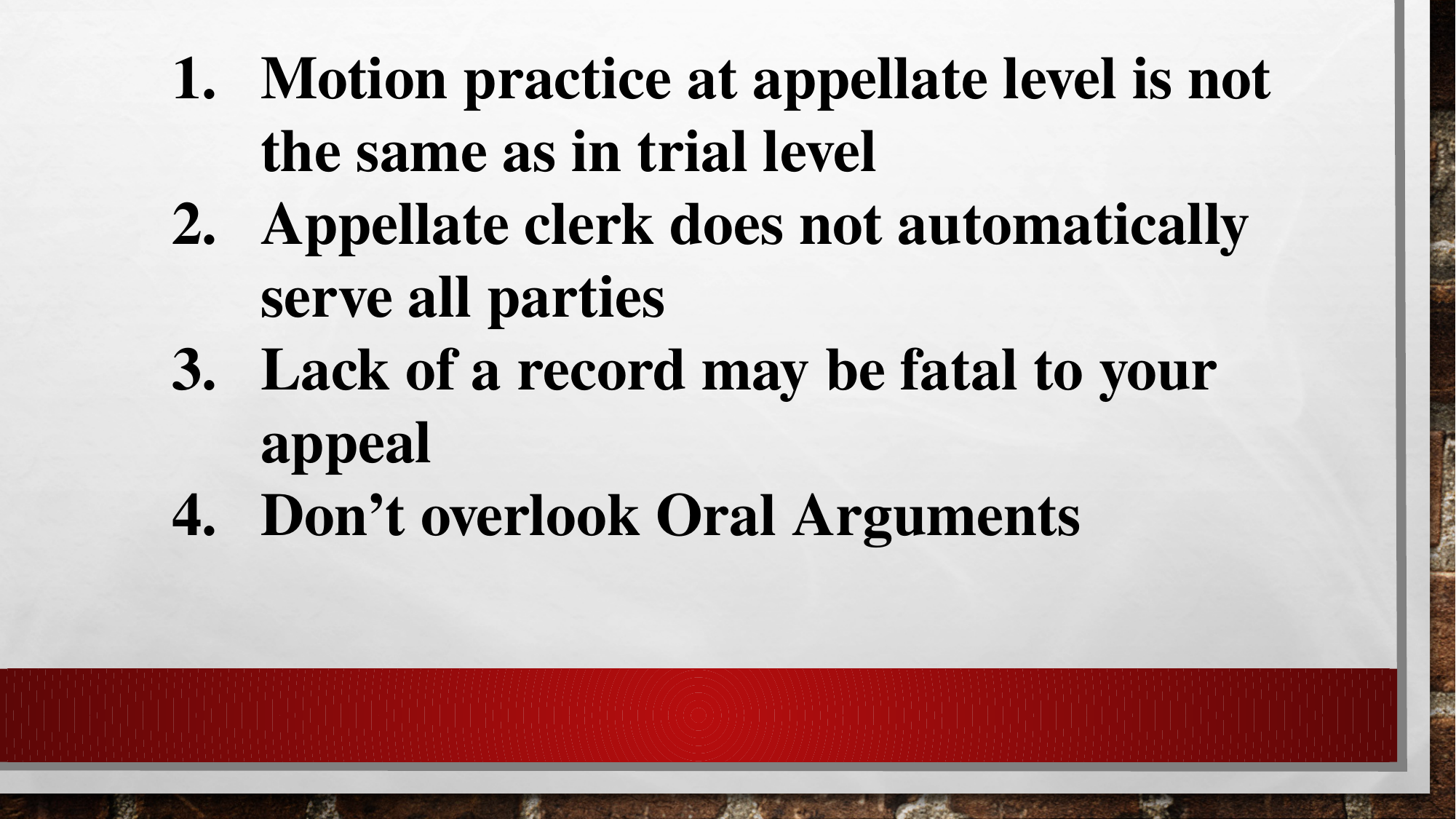

Motion practice at appellate level is not the same as in trial level
Appellate clerk does not automatically serve all parties
Lack of a record may be fatal to your appeal
Don’t overlook Oral Arguments